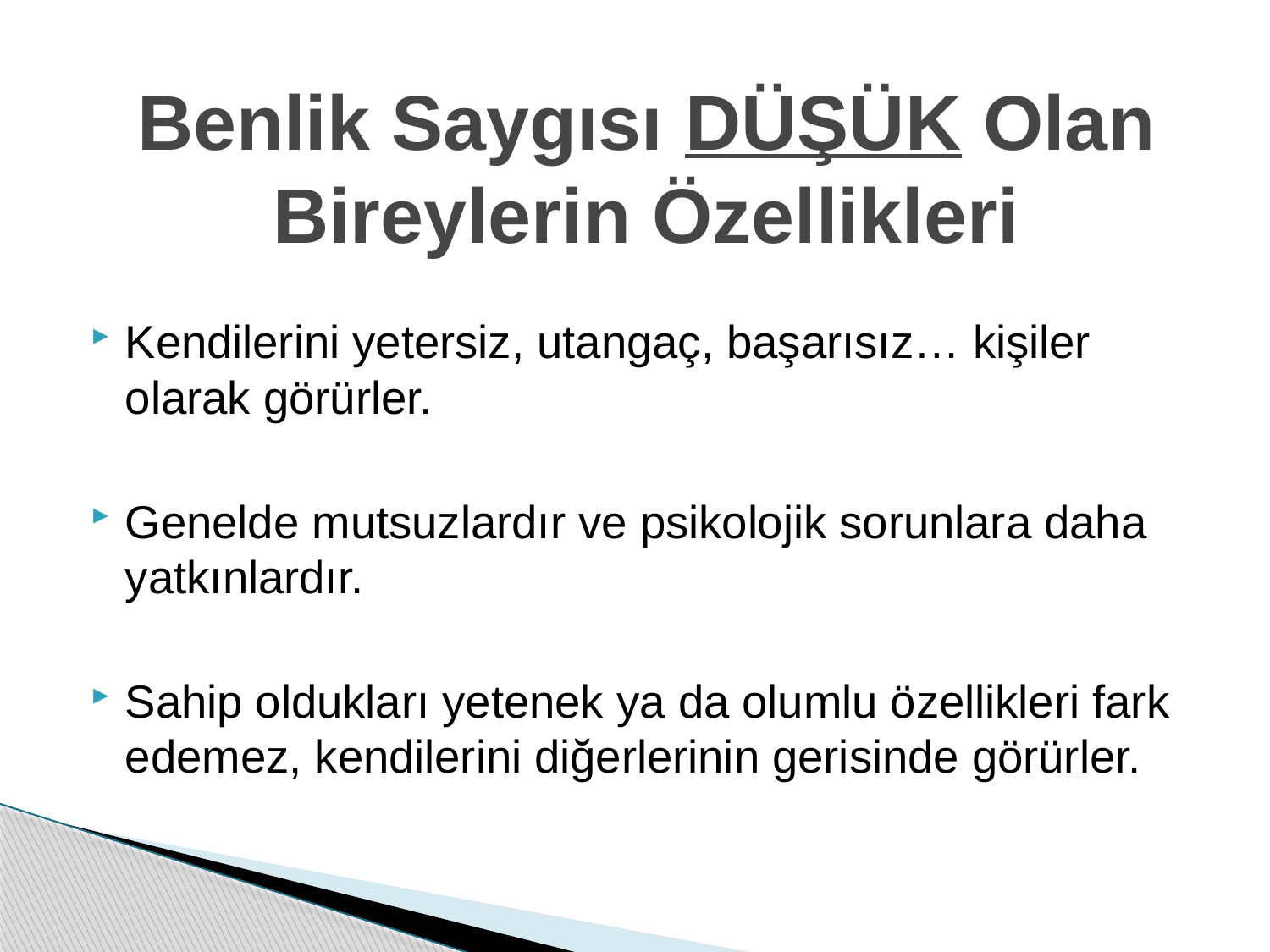

# Benlik Saygısı DÜŞÜK Olan Bireylerin Özellikleri
Kendilerini yetersiz, utangaç, başarısız… kişiler olarak görürler.

Genelde mutsuzlardır ve psikolojik sorunlara daha yatkınlardır.

Sahip oldukları yetenek ya da olumlu özellikleri fark edemez, kendilerini diğerlerinin gerisinde görürler.